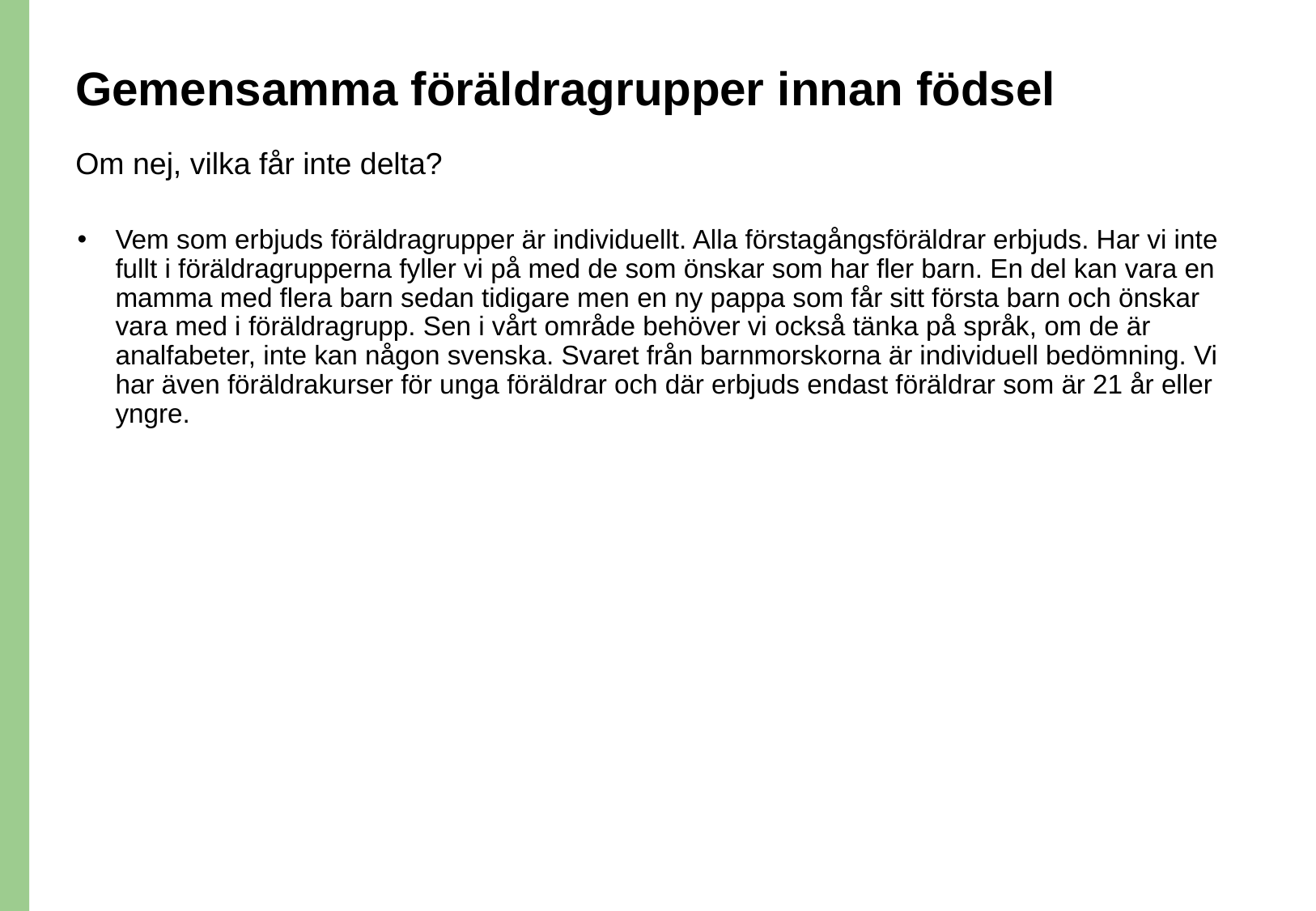

# Gemensamma föräldragrupper innan födsel
Om nej, vilka får inte delta?
Vem som erbjuds föräldragrupper är individuellt. Alla förstagångsföräldrar erbjuds. Har vi inte fullt i föräldragrupperna fyller vi på med de som önskar som har fler barn. En del kan vara en mamma med flera barn sedan tidigare men en ny pappa som får sitt första barn och önskar vara med i föräldragrupp. Sen i vårt område behöver vi också tänka på språk, om de är analfabeter, inte kan någon svenska. Svaret från barnmorskorna är individuell bedömning. Vi har även föräldrakurser för unga föräldrar och där erbjuds endast föräldrar som är 21 år eller yngre.